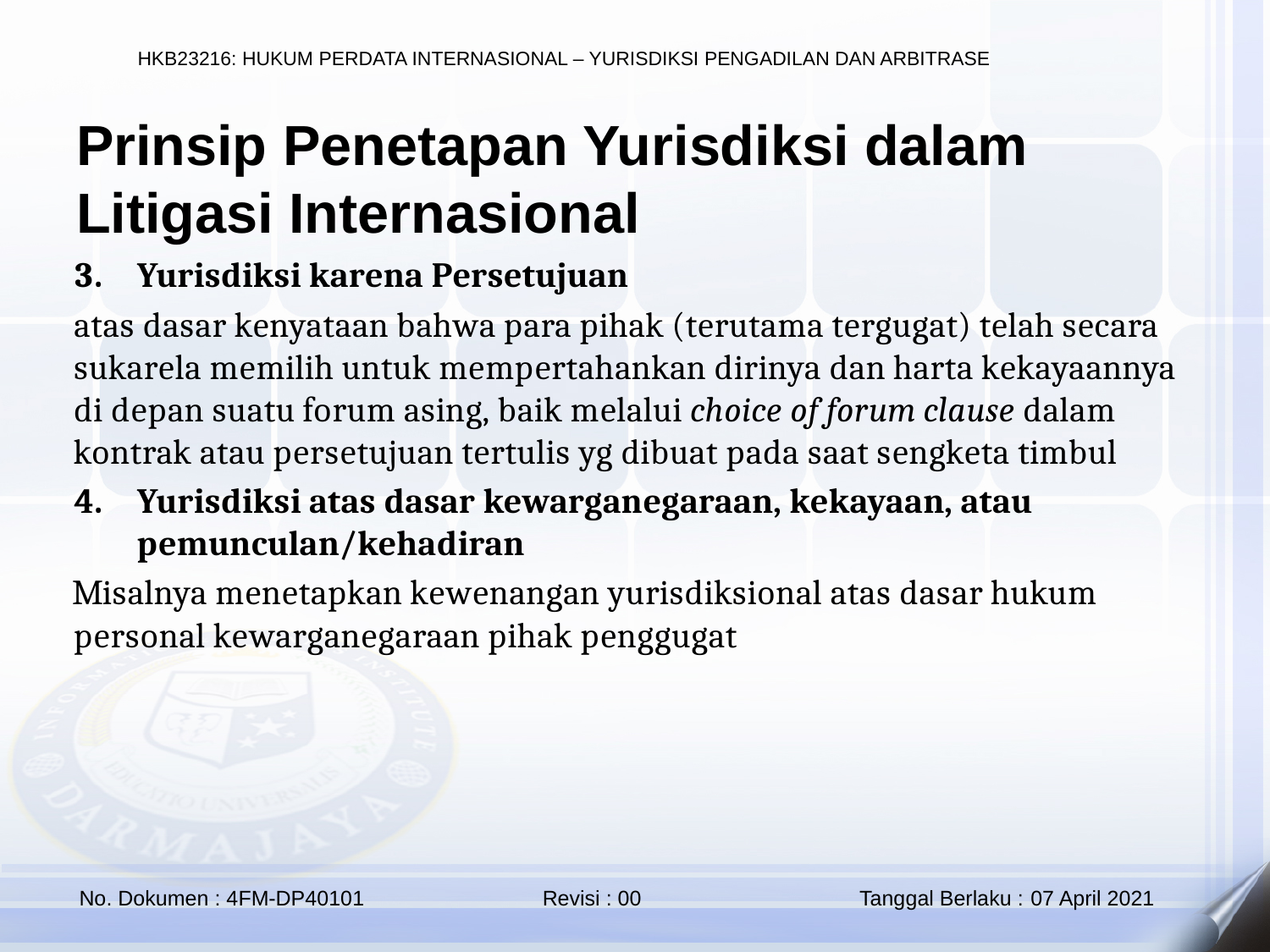

Prinsip Penetapan Yurisdiksi dalam Litigasi Internasional
Yurisdiksi karena Persetujuan
atas dasar kenyataan bahwa para pihak (terutama tergugat) telah secara sukarela memilih untuk mempertahankan dirinya dan harta kekayaannya di depan suatu forum asing, baik melalui choice of forum clause dalam kontrak atau persetujuan tertulis yg dibuat pada saat sengketa timbul
Yurisdiksi atas dasar kewarganegaraan, kekayaan, atau pemunculan/kehadiran
Misalnya menetapkan kewenangan yurisdiksional atas dasar hukum personal kewarganegaraan pihak penggugat